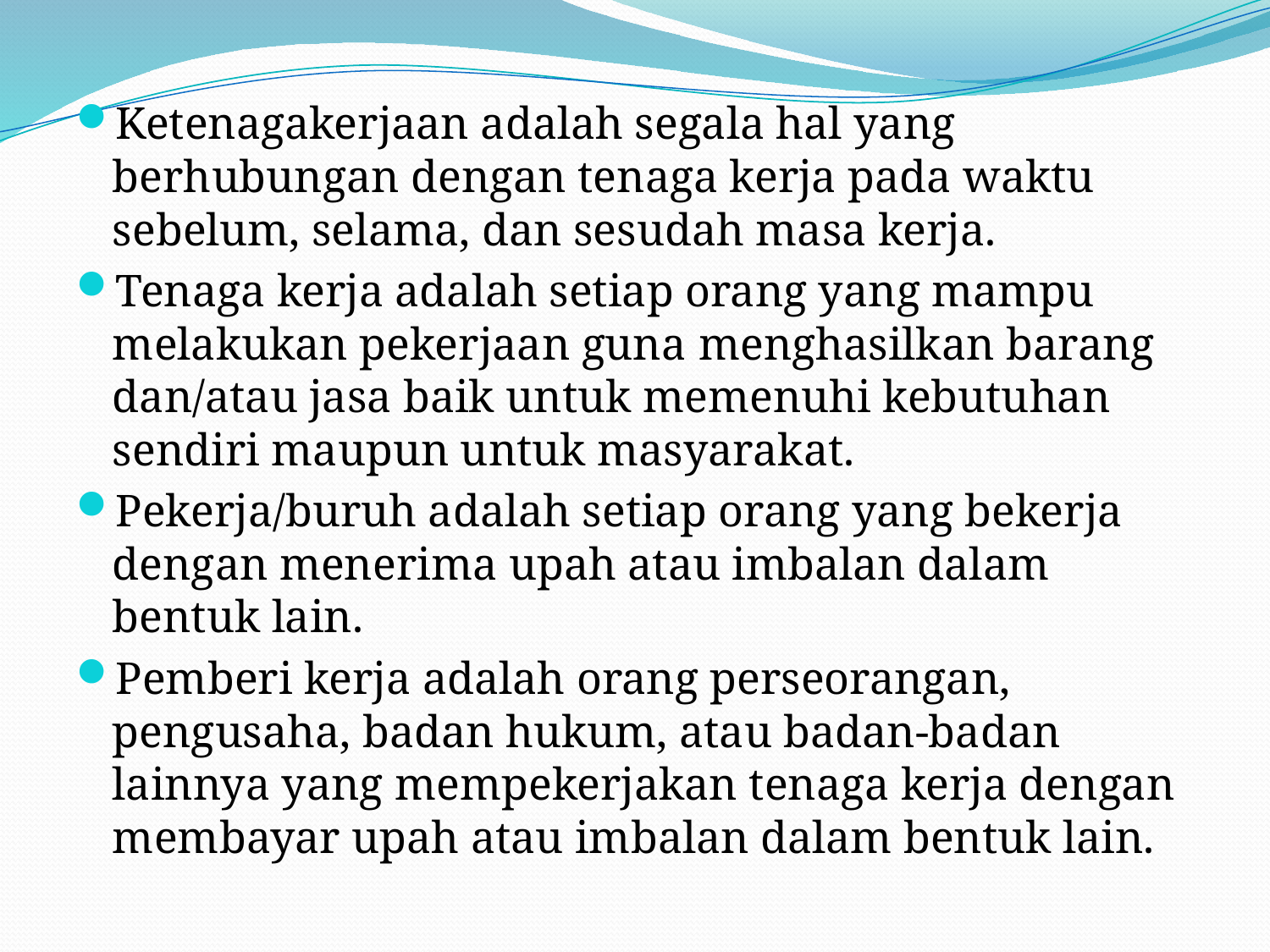

Ketenagakerjaan adalah segala hal yang berhubungan dengan tenaga kerja pada waktu sebelum, selama, dan sesudah masa kerja.
Tenaga kerja adalah setiap orang yang mampu melakukan pekerjaan guna menghasilkan barang dan/atau jasa baik untuk memenuhi kebutuhan sendiri maupun untuk masyarakat.
Pekerja/buruh adalah setiap orang yang bekerja dengan menerima upah atau imbalan dalam bentuk lain.
Pemberi kerja adalah orang perseorangan, pengusaha, badan hukum, atau badan-badan lainnya yang mempekerjakan tenaga kerja dengan membayar upah atau imbalan dalam bentuk lain.